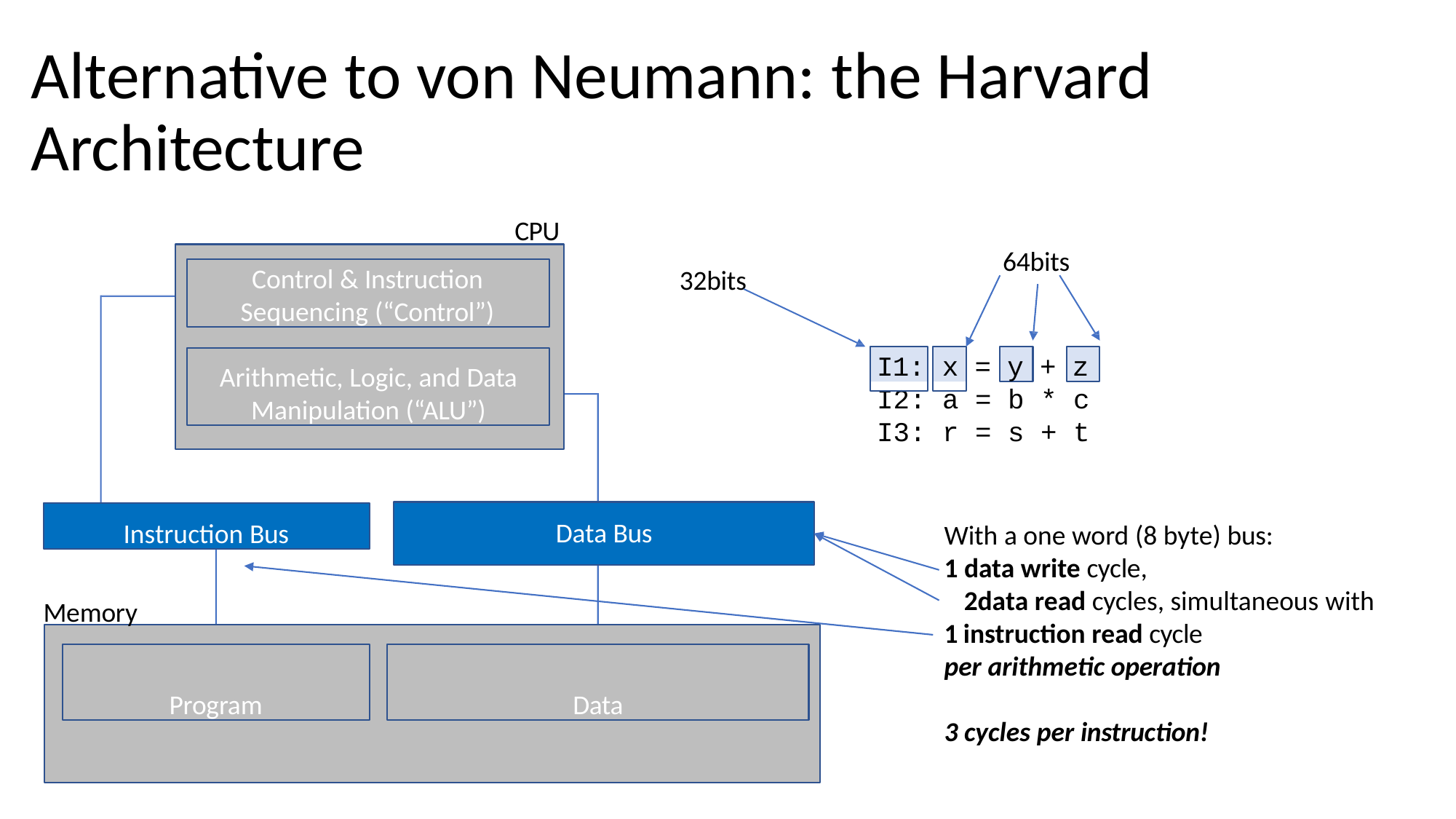

# Alternative to von Neumann: the Harvard Architecture
CPU
64bits

Control & Instruction
Sequencing (“Control”)
32bits

I1:

x
y
z
=
+
Arithmetic, Logic, and Data
Manipulation (“ALU”)
I2: a = b * c
I3: r = s + t

Instruction Bus
Data Bus
With a one word (8 byte) bus:
data write cycle,
data read cycles, simultaneous with 1 instruction read cycle
per arithmetic operation

Memory

Program

Data
3 cycles per instruction!